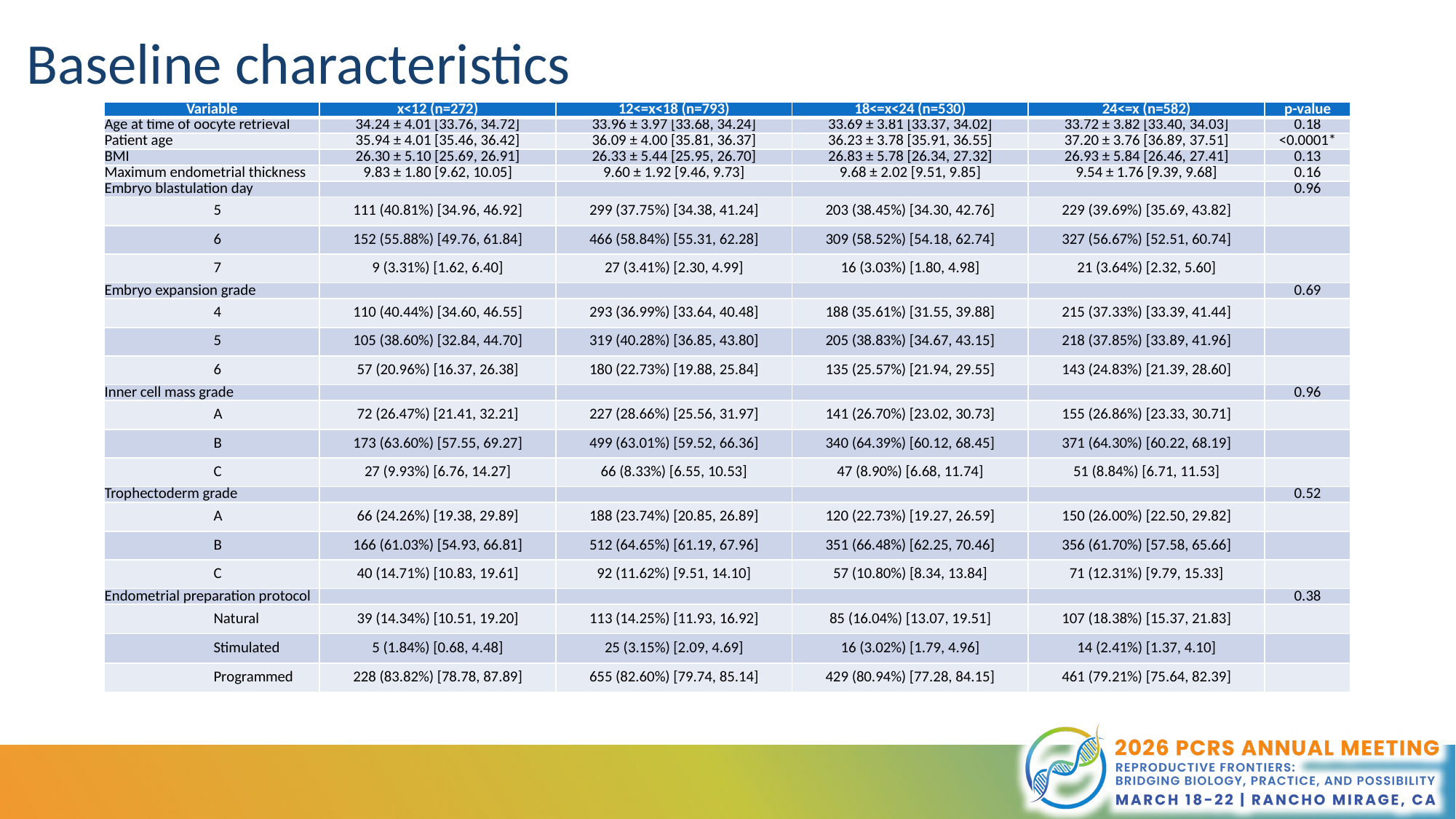

# Baseline characteristics
| Variable | x<12 (n=272) | 12<=x<18 (n=793) | 18<=x<24 (n=530) | 24<=x (n=582) | p-value |
| --- | --- | --- | --- | --- | --- |
| Age at time of oocyte retrieval | 34.24 ± 4.01 [33.76, 34.72] | 33.96 ± 3.97 [33.68, 34.24] | 33.69 ± 3.81 [33.37, 34.02] | 33.72 ± 3.82 [33.40, 34.03] | 0.18 |
| Patient age | 35.94 ± 4.01 [35.46, 36.42] | 36.09 ± 4.00 [35.81, 36.37] | 36.23 ± 3.78 [35.91, 36.55] | 37.20 ± 3.76 [36.89, 37.51] | <0.0001\* |
| BMI | 26.30 ± 5.10 [25.69, 26.91] | 26.33 ± 5.44 [25.95, 26.70] | 26.83 ± 5.78 [26.34, 27.32] | 26.93 ± 5.84 [26.46, 27.41] | 0.13 |
| Maximum endometrial thickness | 9.83 ± 1.80 [9.62, 10.05] | 9.60 ± 1.92 [9.46, 9.73] | 9.68 ± 2.02 [9.51, 9.85] | 9.54 ± 1.76 [9.39, 9.68] | 0.16 |
| Embryo blastulation day |  |  |  |  | 0.96 |
| 5 | 111 (40.81%) [34.96, 46.92] | 299 (37.75%) [34.38, 41.24] | 203 (38.45%) [34.30, 42.76] | 229 (39.69%) [35.69, 43.82] |  |
| 6 | 152 (55.88%) [49.76, 61.84] | 466 (58.84%) [55.31, 62.28] | 309 (58.52%) [54.18, 62.74] | 327 (56.67%) [52.51, 60.74] |  |
| 7 | 9 (3.31%) [1.62, 6.40] | 27 (3.41%) [2.30, 4.99] | 16 (3.03%) [1.80, 4.98] | 21 (3.64%) [2.32, 5.60] |  |
| Embryo expansion grade |  |  |  |  | 0.69 |
| 4 | 110 (40.44%) [34.60, 46.55] | 293 (36.99%) [33.64, 40.48] | 188 (35.61%) [31.55, 39.88] | 215 (37.33%) [33.39, 41.44] |  |
| 5 | 105 (38.60%) [32.84, 44.70] | 319 (40.28%) [36.85, 43.80] | 205 (38.83%) [34.67, 43.15] | 218 (37.85%) [33.89, 41.96] |  |
| 6 | 57 (20.96%) [16.37, 26.38] | 180 (22.73%) [19.88, 25.84] | 135 (25.57%) [21.94, 29.55] | 143 (24.83%) [21.39, 28.60] |  |
| Inner cell mass grade |  |  |  |  | 0.96 |
| A | 72 (26.47%) [21.41, 32.21] | 227 (28.66%) [25.56, 31.97] | 141 (26.70%) [23.02, 30.73] | 155 (26.86%) [23.33, 30.71] |  |
| B | 173 (63.60%) [57.55, 69.27] | 499 (63.01%) [59.52, 66.36] | 340 (64.39%) [60.12, 68.45] | 371 (64.30%) [60.22, 68.19] |  |
| C | 27 (9.93%) [6.76, 14.27] | 66 (8.33%) [6.55, 10.53] | 47 (8.90%) [6.68, 11.74] | 51 (8.84%) [6.71, 11.53] |  |
| Trophectoderm grade |  |  |  |  | 0.52 |
| A | 66 (24.26%) [19.38, 29.89] | 188 (23.74%) [20.85, 26.89] | 120 (22.73%) [19.27, 26.59] | 150 (26.00%) [22.50, 29.82] |  |
| B | 166 (61.03%) [54.93, 66.81] | 512 (64.65%) [61.19, 67.96] | 351 (66.48%) [62.25, 70.46] | 356 (61.70%) [57.58, 65.66] |  |
| C | 40 (14.71%) [10.83, 19.61] | 92 (11.62%) [9.51, 14.10] | 57 (10.80%) [8.34, 13.84] | 71 (12.31%) [9.79, 15.33] |  |
| Endometrial preparation protocol |  |  |  |  | 0.38 |
| Natural | 39 (14.34%) [10.51, 19.20] | 113 (14.25%) [11.93, 16.92] | 85 (16.04%) [13.07, 19.51] | 107 (18.38%) [15.37, 21.83] |  |
| Stimulated | 5 (1.84%) [0.68, 4.48] | 25 (3.15%) [2.09, 4.69] | 16 (3.02%) [1.79, 4.96] | 14 (2.41%) [1.37, 4.10] |  |
| Programmed | 228 (83.82%) [78.78, 87.89] | 655 (82.60%) [79.74, 85.14] | 429 (80.94%) [77.28, 84.15] | 461 (79.21%) [75.64, 82.39] |  |